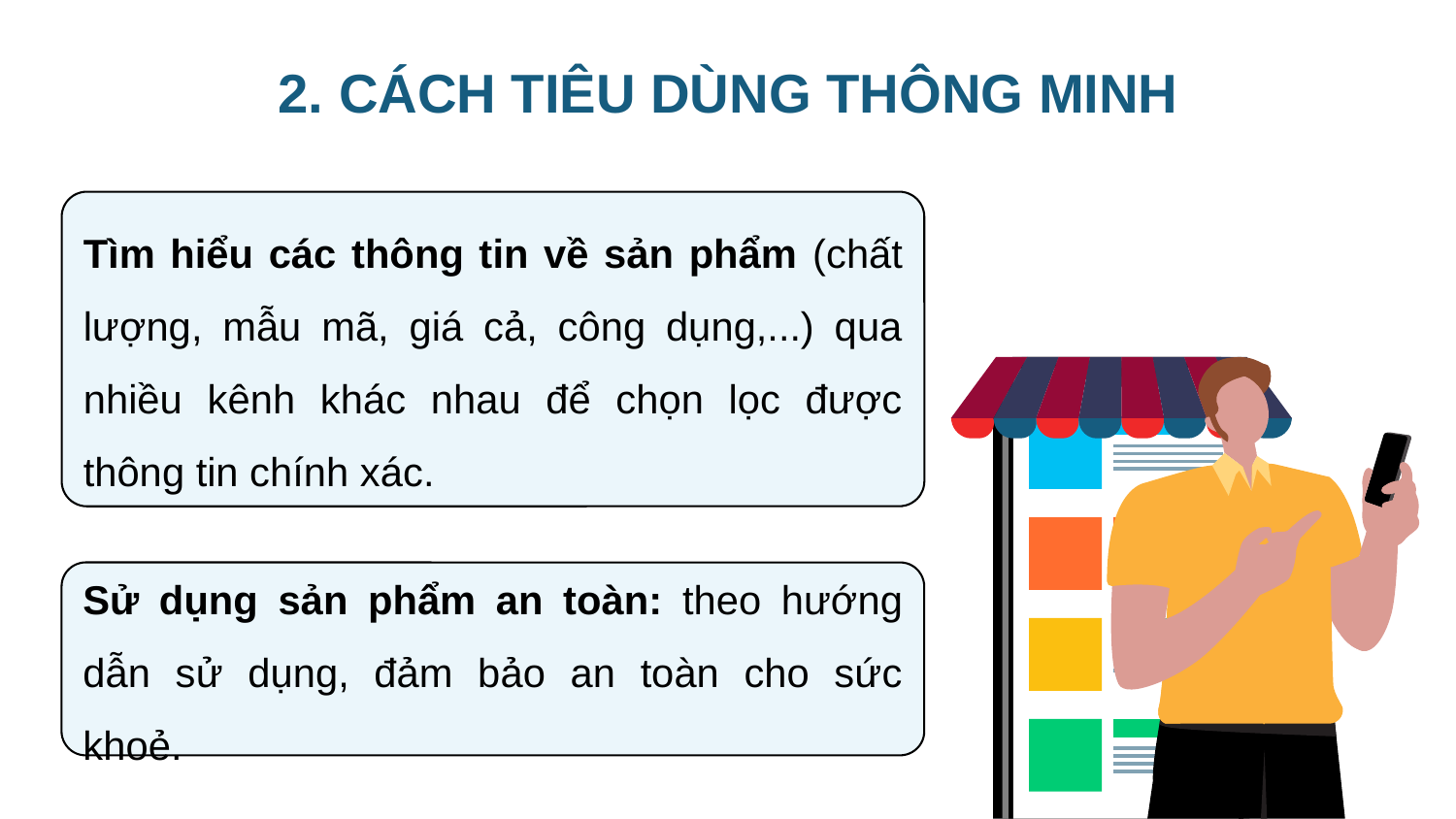

2. CÁCH TIÊU DÙNG THÔNG MINH
Tìm hiểu các thông tin về sản phẩm (chất lượng, mẫu mã, giá cả, công dụng,...) qua nhiều kênh khác nhau để chọn lọc được thông tin chính xác.

Sử dụng sản phẩm an toàn: theo hướng dẫn sử dụng, đảm bảo an toàn cho sức khoẻ.